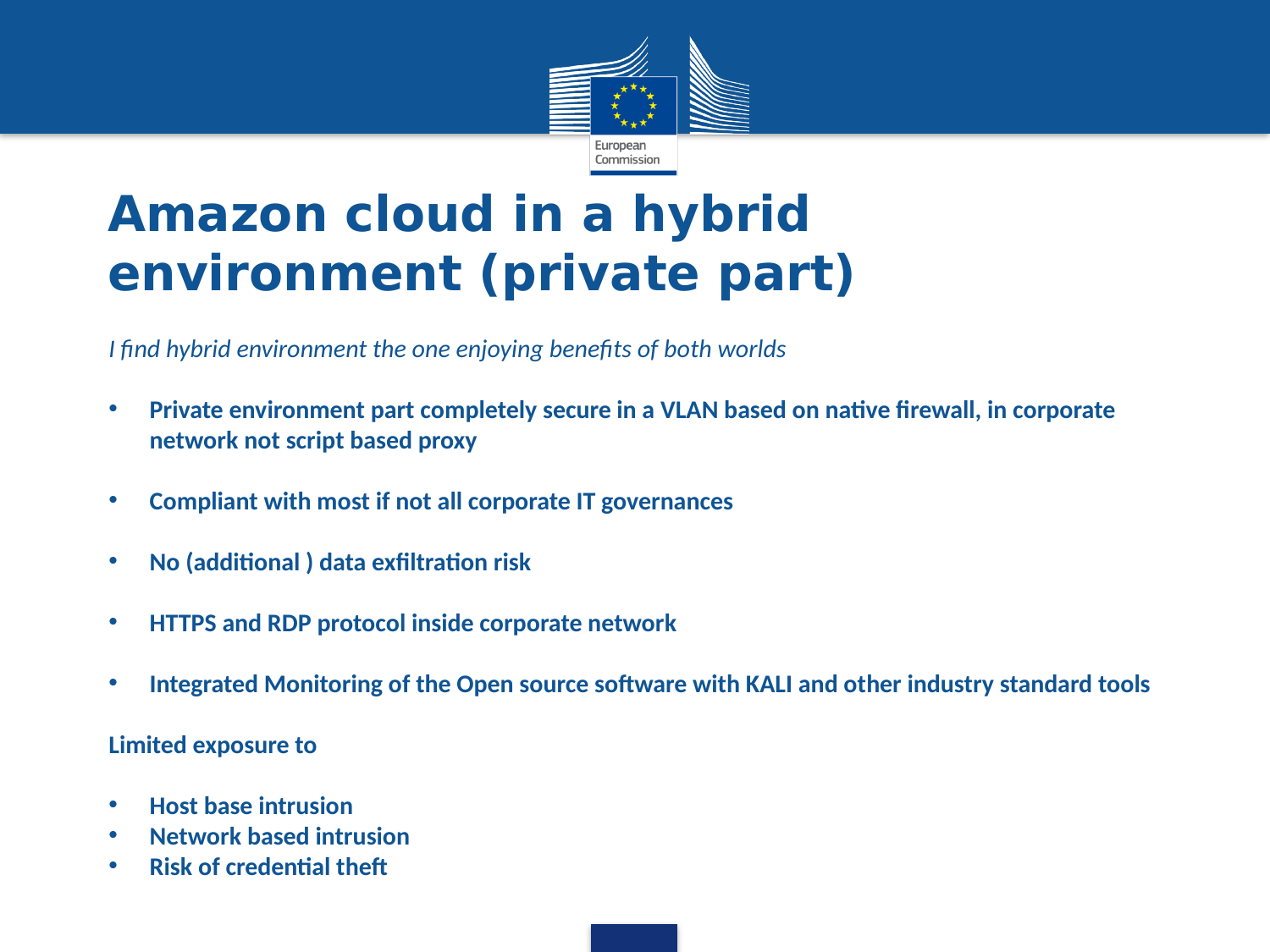

# Amazon cloud in a hybrid environment (private part)
I find hybrid environment the one enjoying benefits of both worlds

Private environment part completely secure in a VLAN based on native firewall, in corporate network not script based proxy

Compliant with most if not all corporate IT governances

No (additional ) data exfiltration risk

HTTPS and RDP protocol inside corporate network

Integrated Monitoring of the Open source software with KALI and other industry standard tools

Limited exposure to

Host base intrusion
Network based intrusion
Risk of credential theft